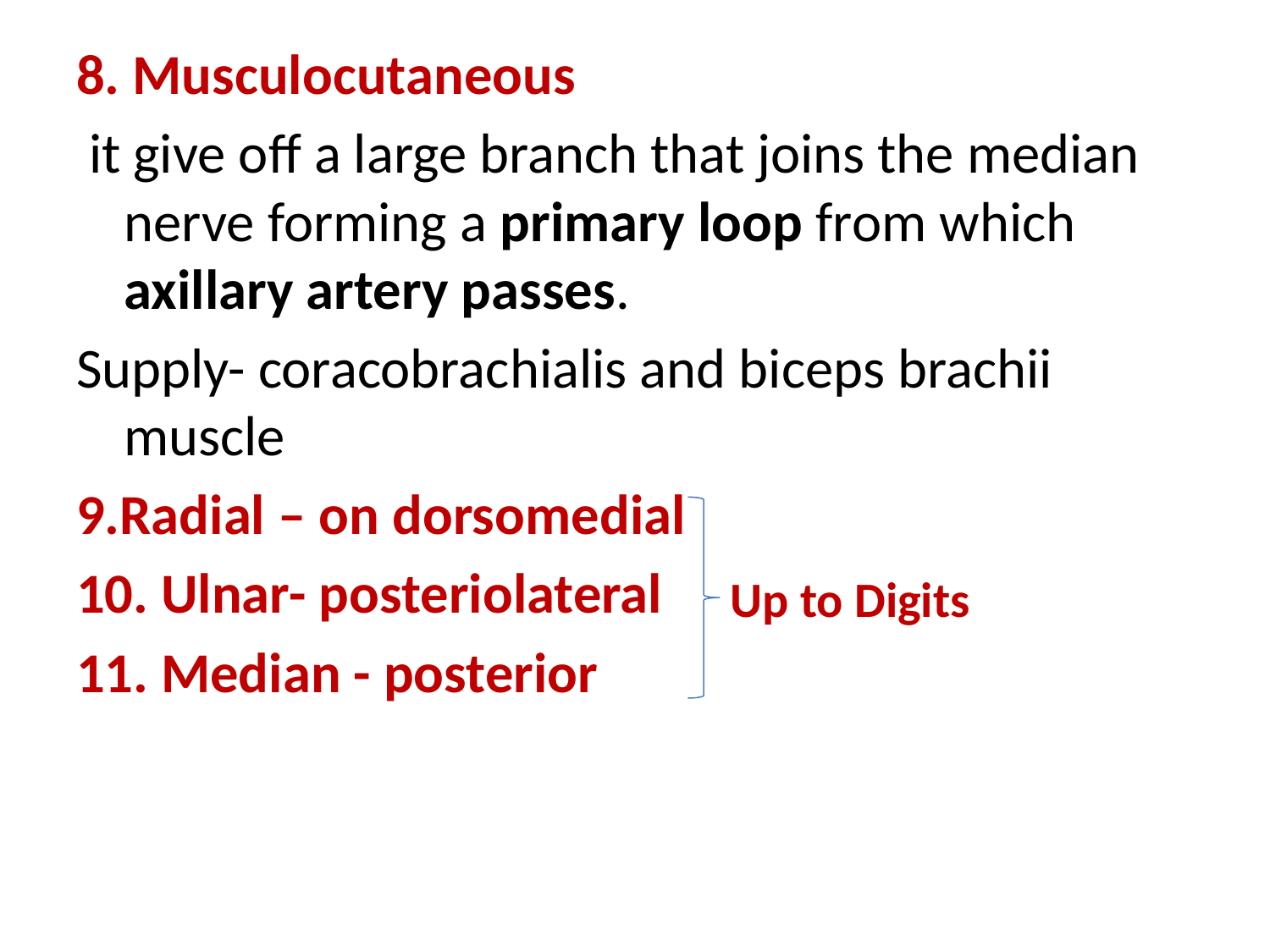

8. Musculocutaneous
 it give off a large branch that joins the median nerve forming a primary loop from which axillary artery passes.
Supply- coracobrachialis and biceps brachii muscle
9.Radial – on dorsomedial
10. Ulnar- posteriolateral
11. Median - posterior

Up to Digits